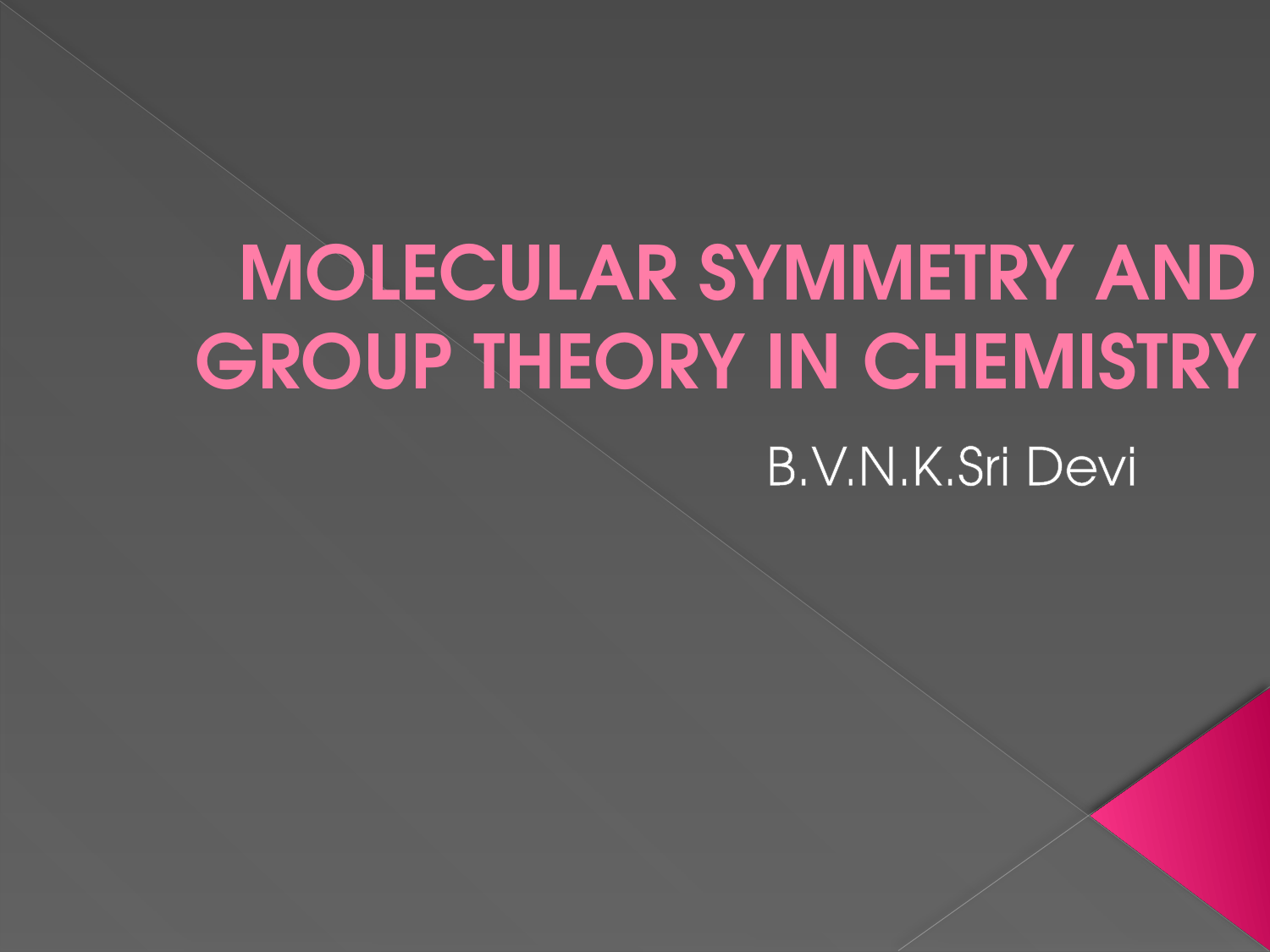

# MOLECULAR SYMMETRY AND GROUP THEORY IN CHEMISTRY
B.V.N.K.Sri Devi